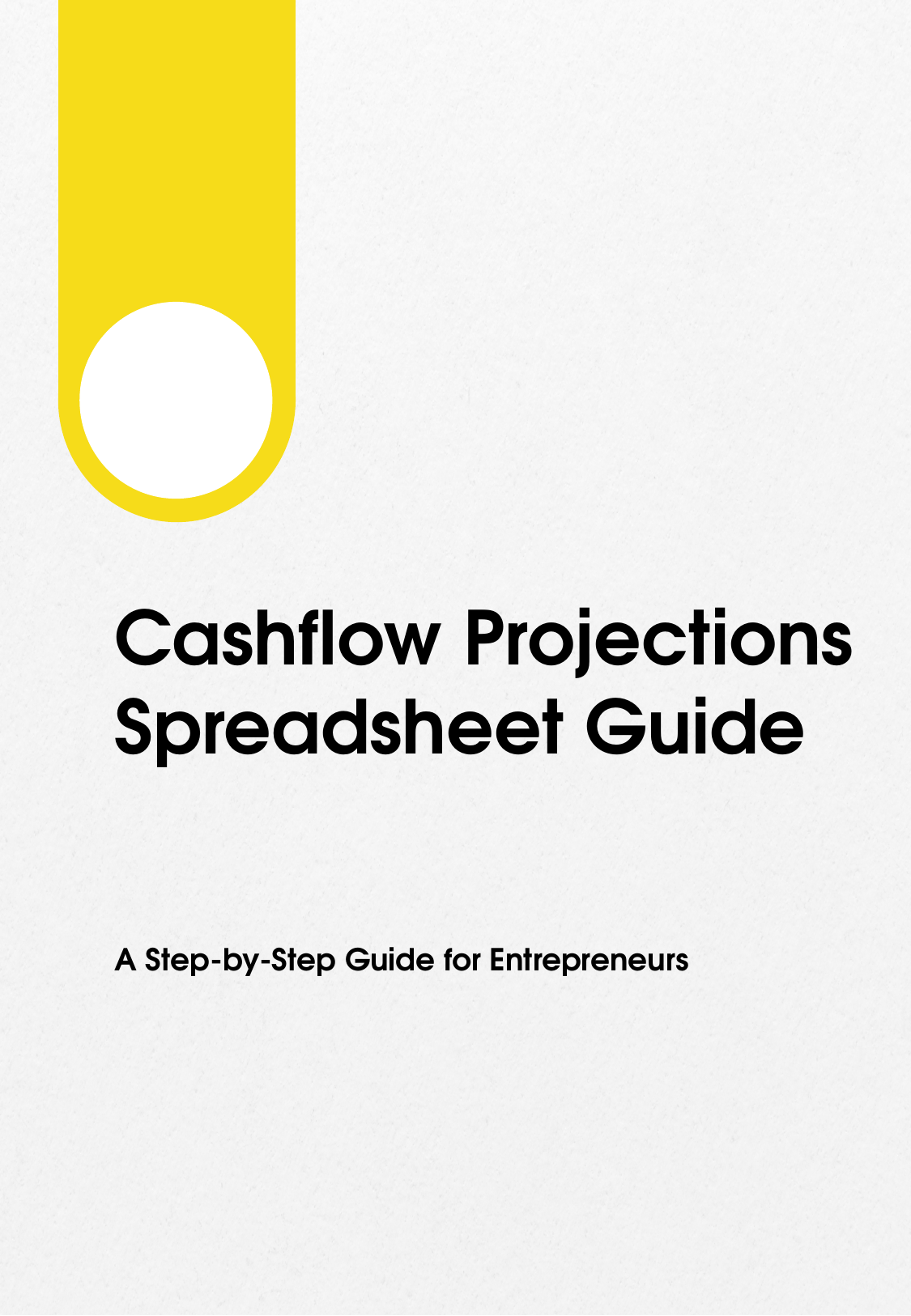

Cashflow Projections Spreadsheet Guide
A Step-by-Step Guide for Entrepreneurs